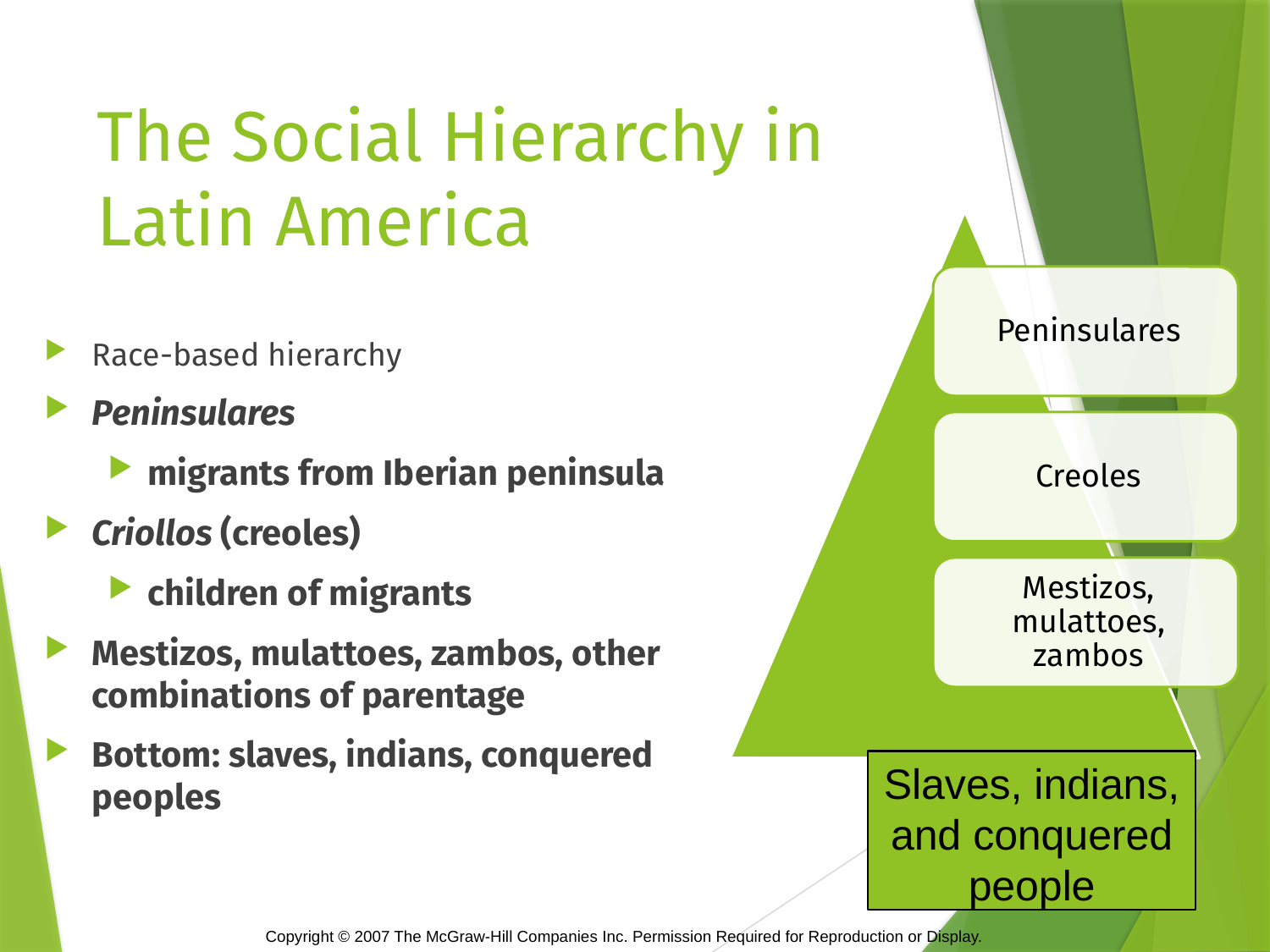

# The Social Hierarchy in Latin America
Peninsulares
Creoles
Mestizos, mulattoes, zambos
Race-based hierarchy
Peninsulares
migrants from Iberian peninsula
Criollos (creoles)
children of migrants
Mestizos, mulattoes, zambos, other combinations of parentage
Bottom: slaves, indians, conquered peoples
Slaves, indians, and conquered people
26